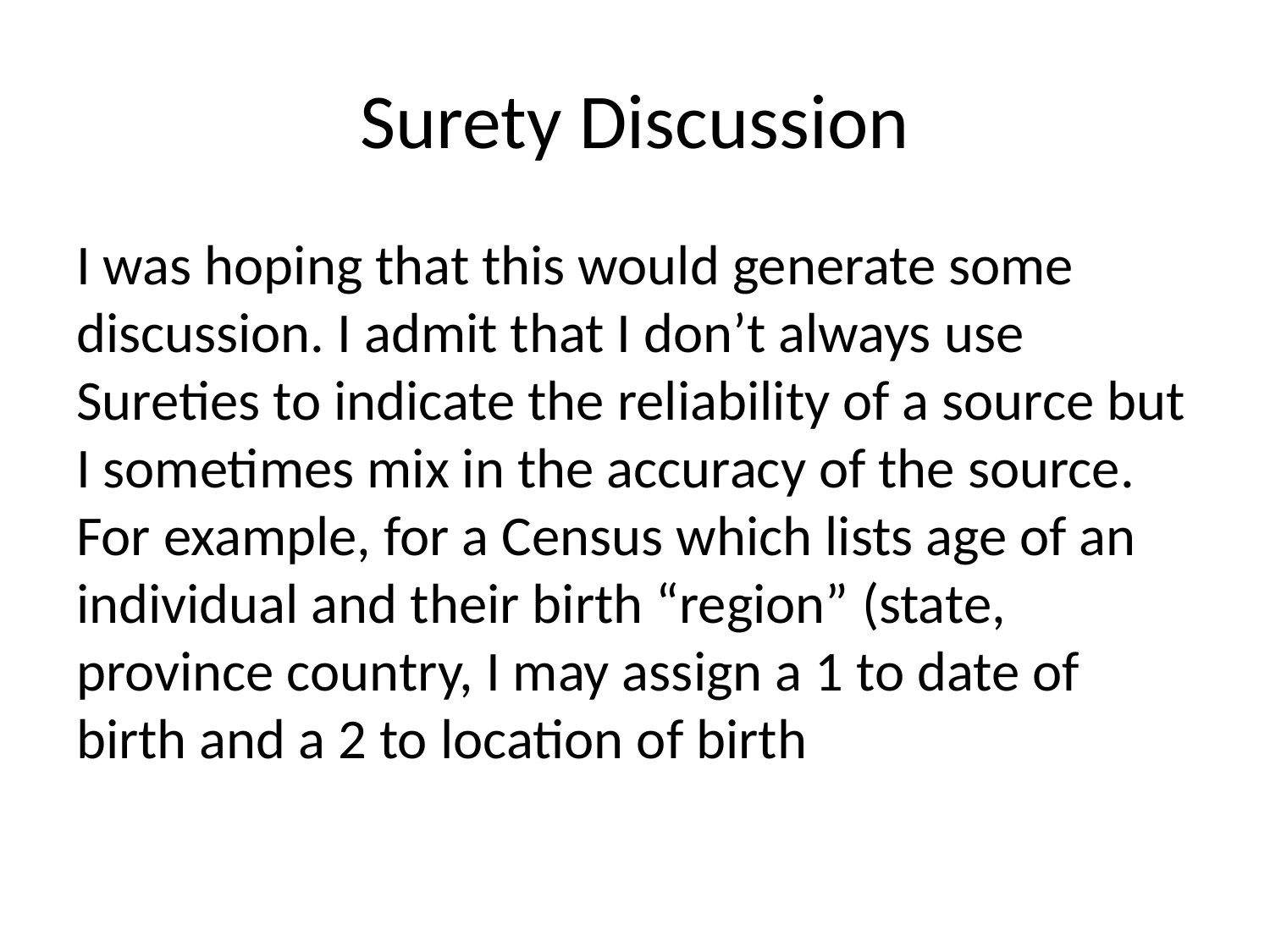

# Surety Discussion
I was hoping that this would generate some discussion. I admit that I don’t always use Sureties to indicate the reliability of a source but I sometimes mix in the accuracy of the source. For example, for a Census which lists age of an individual and their birth “region” (state, province country, I may assign a 1 to date of birth and a 2 to location of birth